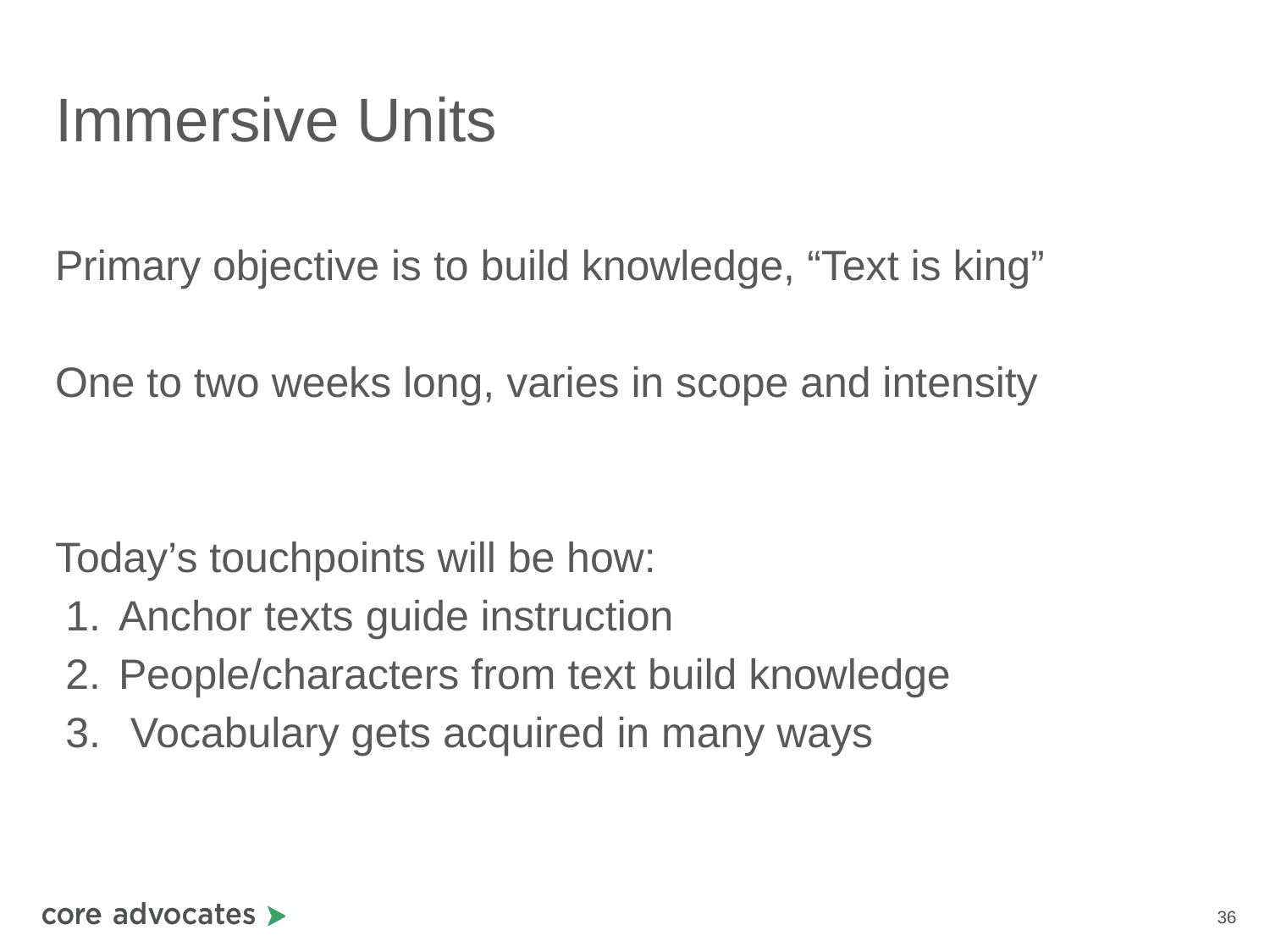

# Immersive Units
Primary objective is to build knowledge, “Text is king”

One to two weeks long, varies in scope and intensity

Today’s touchpoints will be how:
Anchor texts guide instruction
People/characters from text build knowledge
 Vocabulary gets acquired in many ways